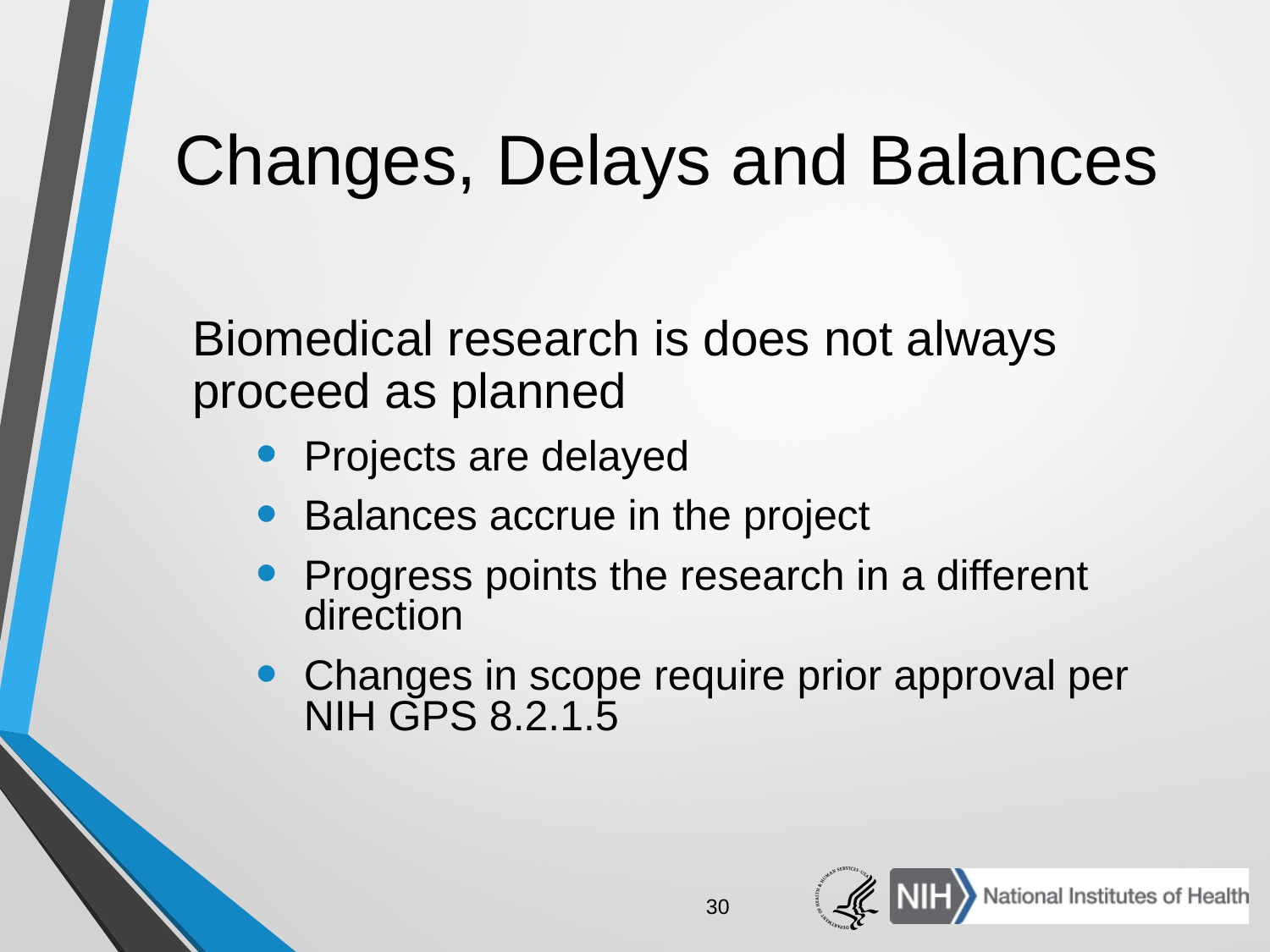

# Changes, Delays and Balances
Biomedical research is does not always proceed as planned
Projects are delayed
Balances accrue in the project
Progress points the research in a different direction
Changes in scope require prior approval per NIH GPS 8.2.1.5
30